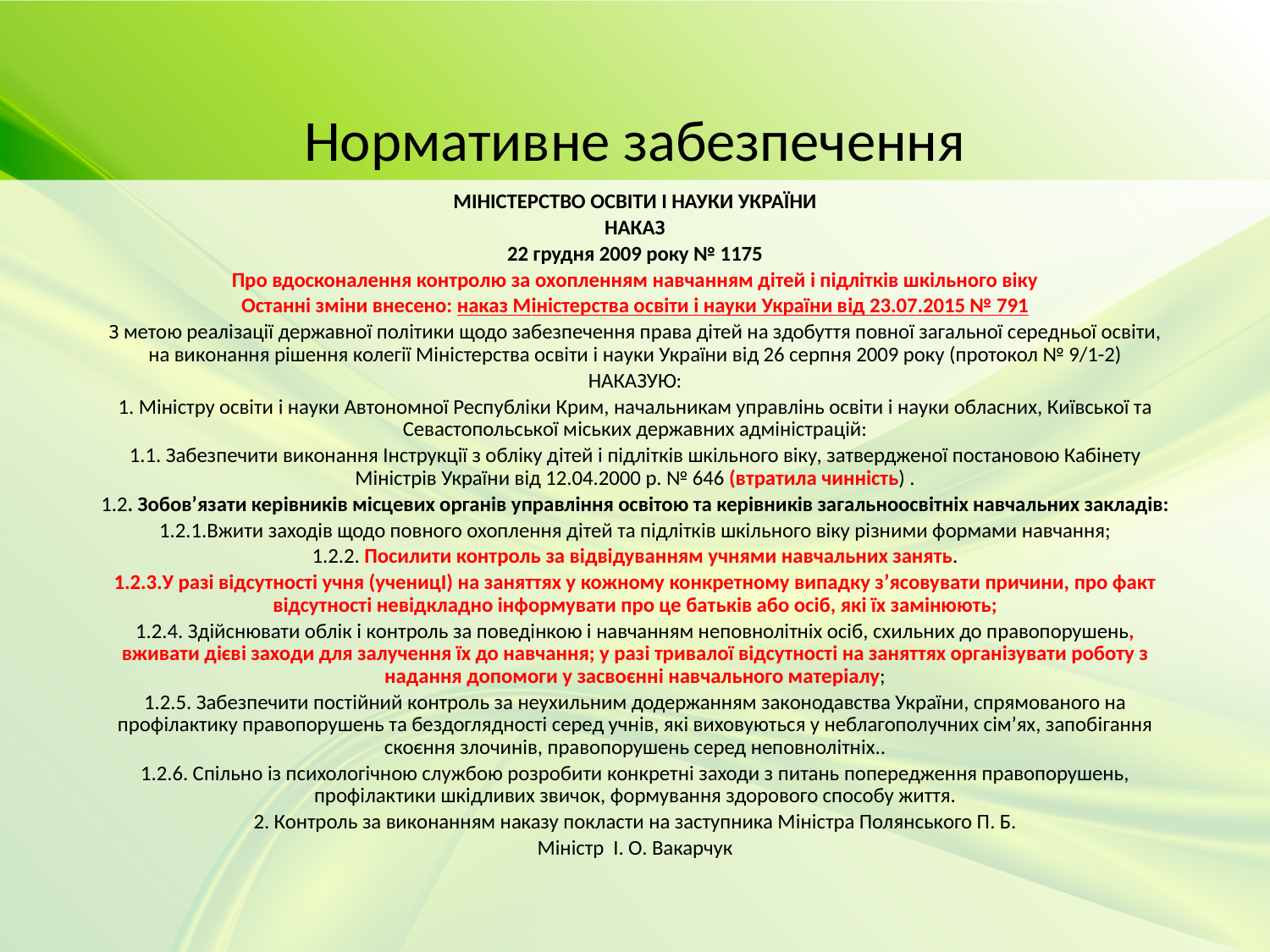

# Нормативне забезпечення
МІНІСТЕРСТВО ОСВІТИ І НАУКИ УКРАЇНИ
НАКАЗ
22 грудня 2009 року № 1175
Про вдосконалення контролю за охопленням навчанням дітей і підлітків шкільного віку
Останнi змiни внесено: наказ Мiнiстерства освiти i науки України вiд 23.07.2015 № 791
З метою реалiзацiї державної полiтики щодо забезпечення права дiтей на здобуття повної загальної середньої освiти, на виконання рiшення колегiї Мiнiстерства освiти i науки України вiд 26 серпня 2009 року (протокол № 9/1-2)
НАКАЗУЮ:
1. Мiнiстру освiти i науки Автономної Республiки Крим, начальникам управлiнь освiти i науки обласних, Київської та Севастопольської мiських державних адмiнiстрацiй:
1.1. Забезпечити виконання Інструкцiї з облiку дiтей i пiдлiткiв шкiльного вiку, затвердженої постановою Кабiнету Мiнiстрiв України вiд 12.04.2000 р. № 646 (втратила чинність) .
1.2. Зобов’язати керiвникiв мiсцевих органiв управлiння освiтою та керiвникiв загальноосвiтнiх навчальних закладiв:
1.2.1.Вжити заходiв щодо повного охоплення дiтей та пiдлiткiв шкiльного вiку рiзними формами навчання;
1.2.2. Посилити контроль за вiдвiдуванням учнями навчальних занять.
1.2.3.У разi вiдсутностi учня (ученицI) на заняттях у кожному конкретному випадку з’ясовувати причини, про факт вiдсутностi невiдкладно iнформувати про це батькiв або осiб, якi їх замiнюють;
1.2.4. Здiйснювати облiк i контроль за поведiнкою i навчанням неповнолiтнiх осiб, схильних до правопорушень, вживати дiєвi заходи для залучення їх до навчання; у разi тривалої вiдсутностi на заняттях органiзувати роботу з надання допомоги у засвоєннi навчального матерiалу;
1.2.5. Забезпечити постiйний контроль за неухильним додержанням законодавства України, спрямованого на профiлактику правопорушень та бездоглядностi серед учнiв, якi виховуються у неблагополучних сiм’ях, запобiгання скоєння злочинiв, правопорушень серед неповнолiтнiх..
1.2.6. Спiльно iз психологiчною службою розробити конкретнi заходи з питань попередження правопорушень, профiлактики шкiдливих звичок, формування здорового способу життя.
2. Контроль за виконанням наказу покласти на заступника Мiнiстра Полянського П. Б.
Мiнiстр  І. О. Вакарчук